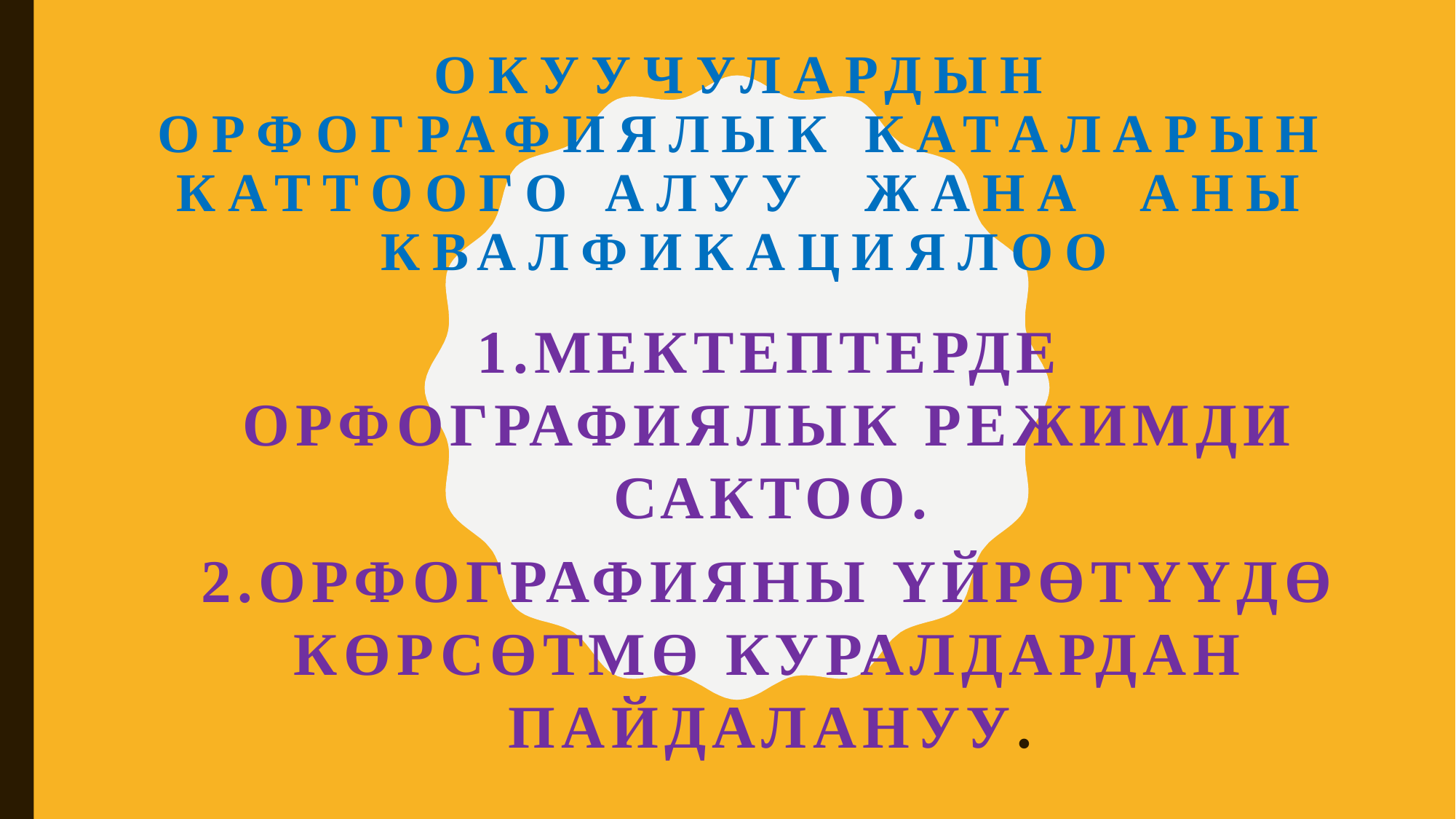

# Окуучулардын орфографиялык каталарын каттоого алуу  жана  аны квалфикациялоо
1.Мектептерде орфографиялык режимди сактоо.
2.Орфографияны үйрөтүүдө көрсөтмө куралдардан пайдалануу.